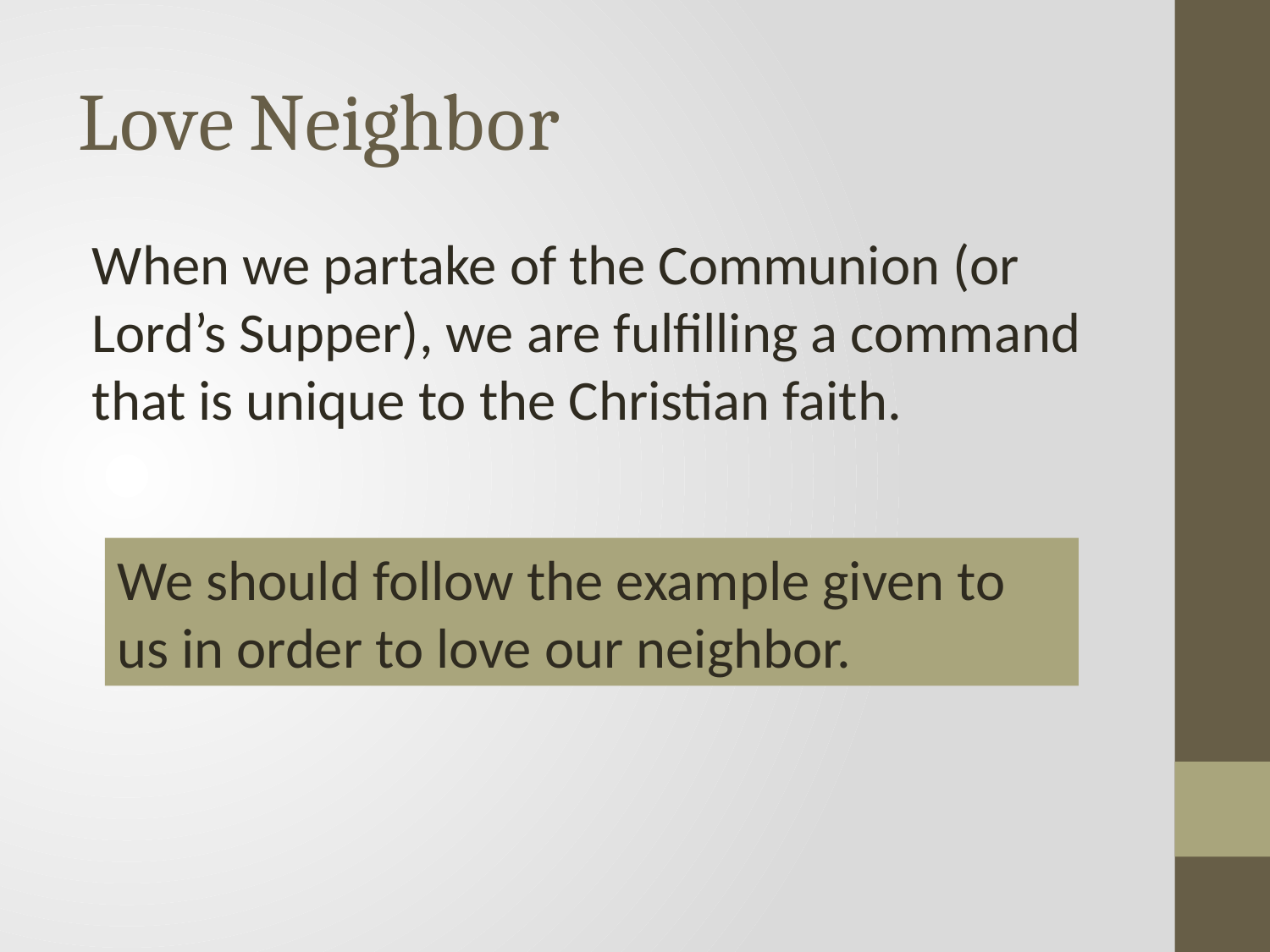

# Love Neighbor
When we partake of the Communion (or Lord’s Supper), we are fulfilling a command that is unique to the Christian faith.
We should follow the example given to us in order to love our neighbor.